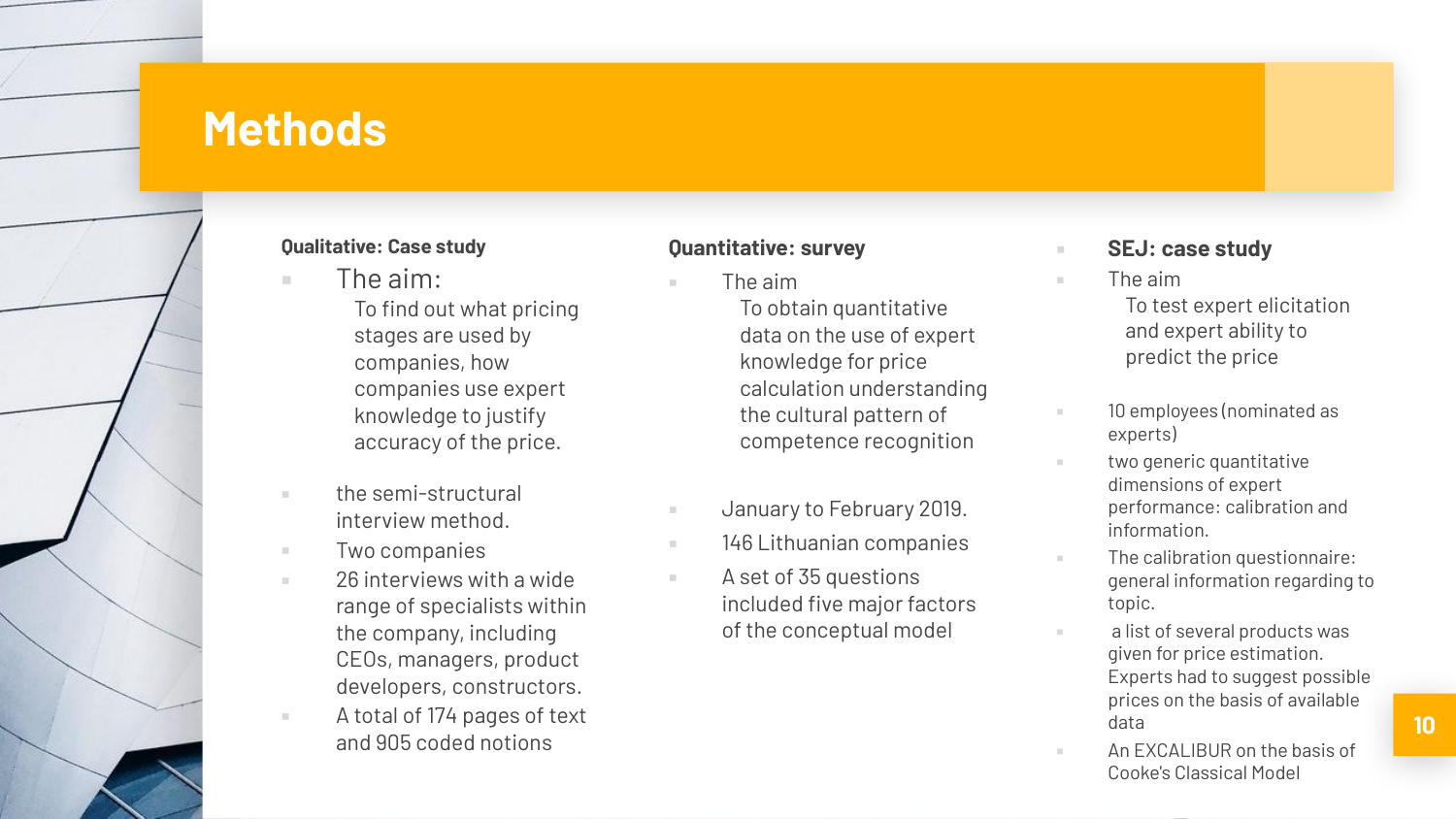

# Methods
SEJ: case study
The aim
To test expert elicitation and expert ability to predict the price

10 employees (nominated as experts)
two generic quantitative dimensions of expert performance: calibration and information.
The calibration questionnaire: general information regarding to topic.
 a list of several products was given for price estimation. Experts had to suggest possible prices on the basis of available data
An EXCALIBUR on the basis of Cooke's Classical Model

Qualitative: Case study
The aim:
To find out what pricing stages are used by companies, how companies use expert knowledge to justify accuracy of the price.

the semi-structural interview method.
Two companies
26 interviews with a wide range of specialists within the company, including CEOs, managers, product developers, constructors.
A total of 174 pages of text and 905 coded notions
Quantitative: survey
The aim
To obtain quantitative data on the use of expert knowledge for price calculation understanding the cultural pattern of competence recognition

January to February 2019.
146 Lithuanian companies
A set of 35 questions included five major factors of the conceptual model
10